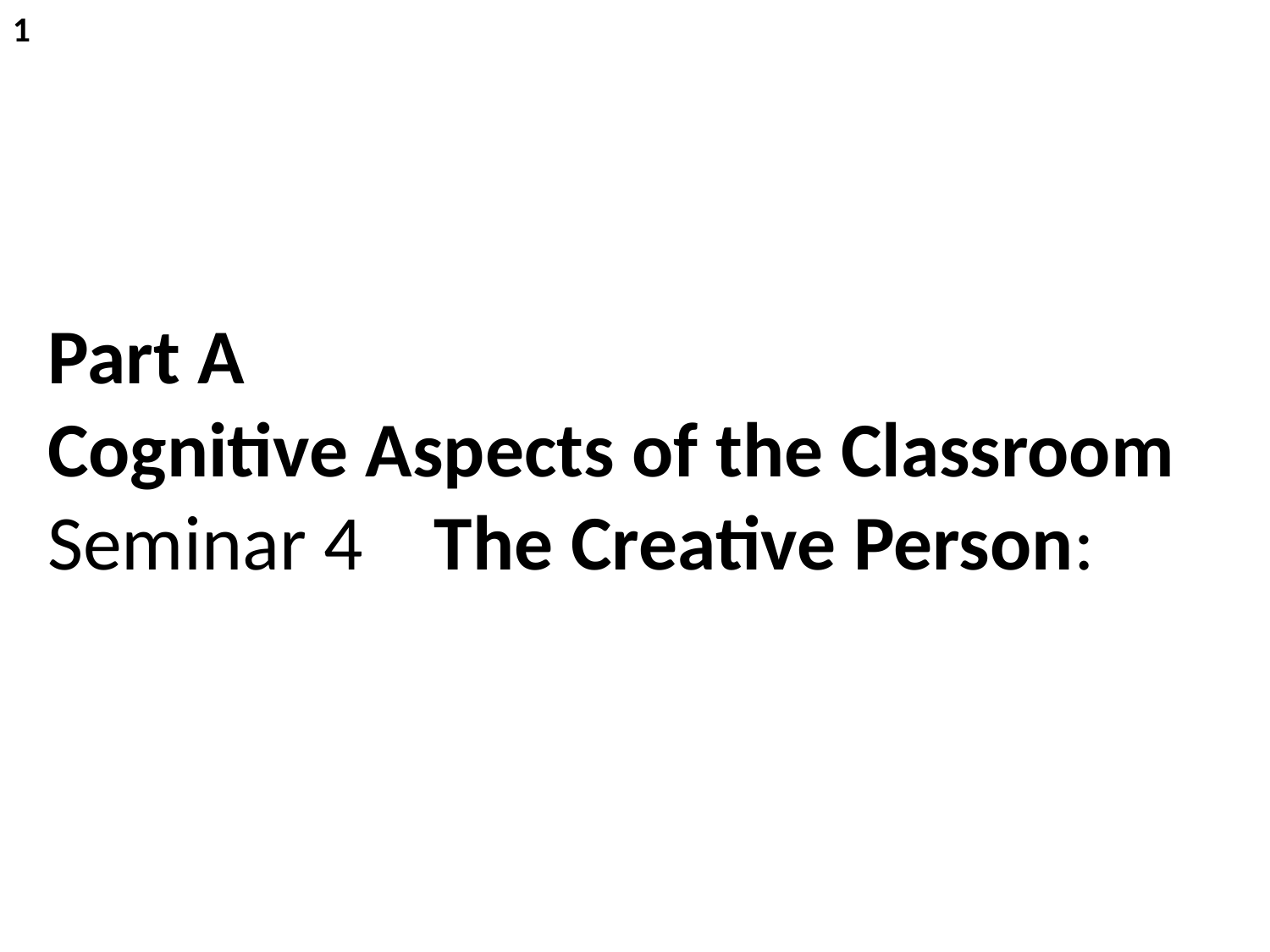

1
# Part A Cognitive Aspects of the Classroom Seminar 4    The Creative Person: